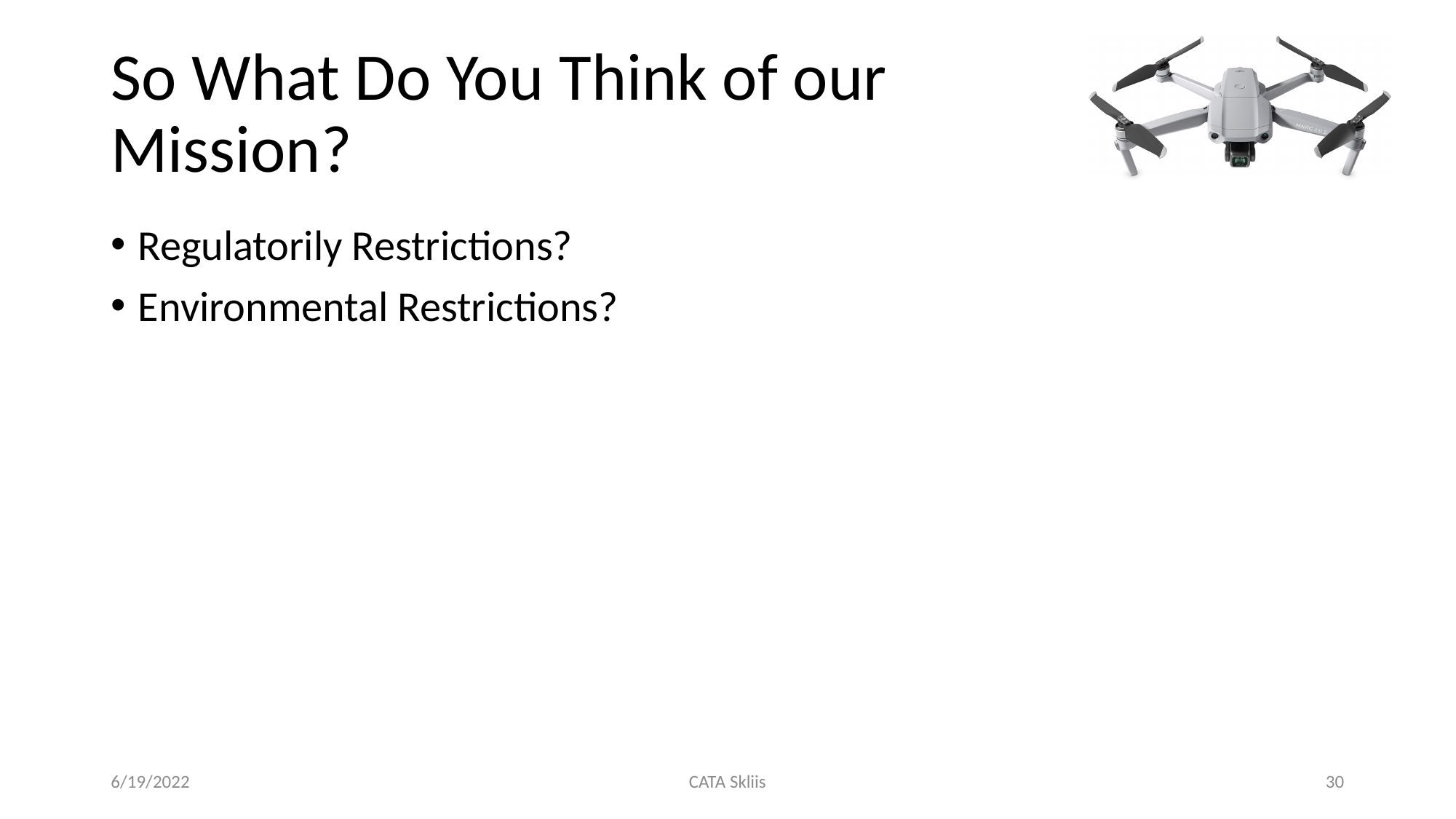

# So What Do You Think of our Mission?
Regulatorily Restrictions?
Environmental Restrictions?
6/19/2022
CATA Skliis
30